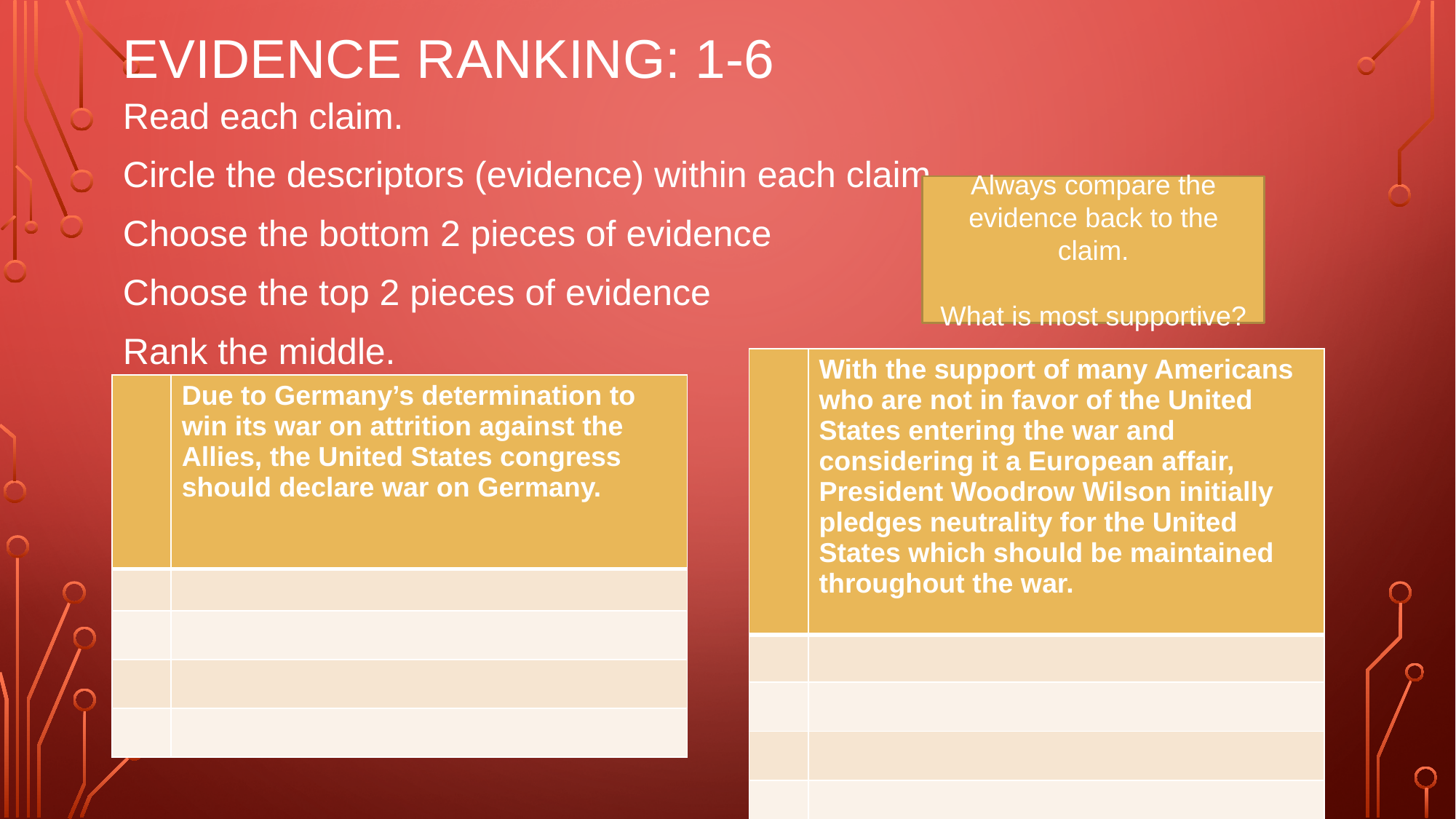

# Evidence Ranking: 1-6
Read each claim.
Circle the descriptors (evidence) within each claim.
Choose the bottom 2 pieces of evidence
Choose the top 2 pieces of evidence
Rank the middle.

Always compare the evidence back to the claim.

What is most supportive?
|  | With the support of many Americans who are not in favor of the United States entering the war and considering it a European affair, President Woodrow Wilson initially pledges neutrality for the United States which should be maintained throughout the war. |
| --- | --- |
|  |  |
|  |  |
|  |  |
|  |  |
|  | Due to Germany’s determination to win its war on attrition against the Allies, the United States congress should declare war on Germany. |
| --- | --- |
|  |  |
|  |  |
|  |  |
|  |  |